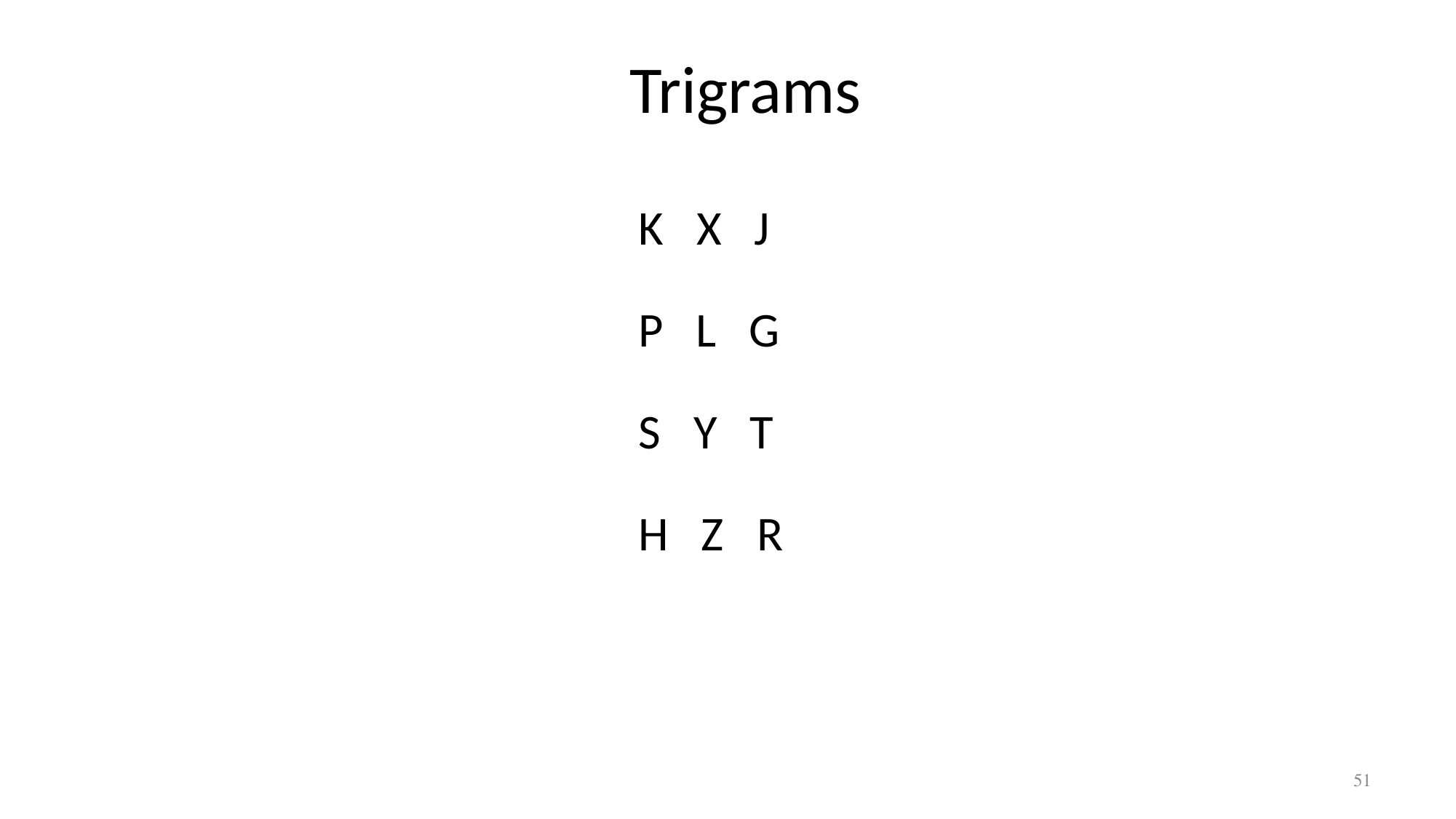

# Trigrams
K   X   J
P   L   G
S   Y   T
H   Z   R
51